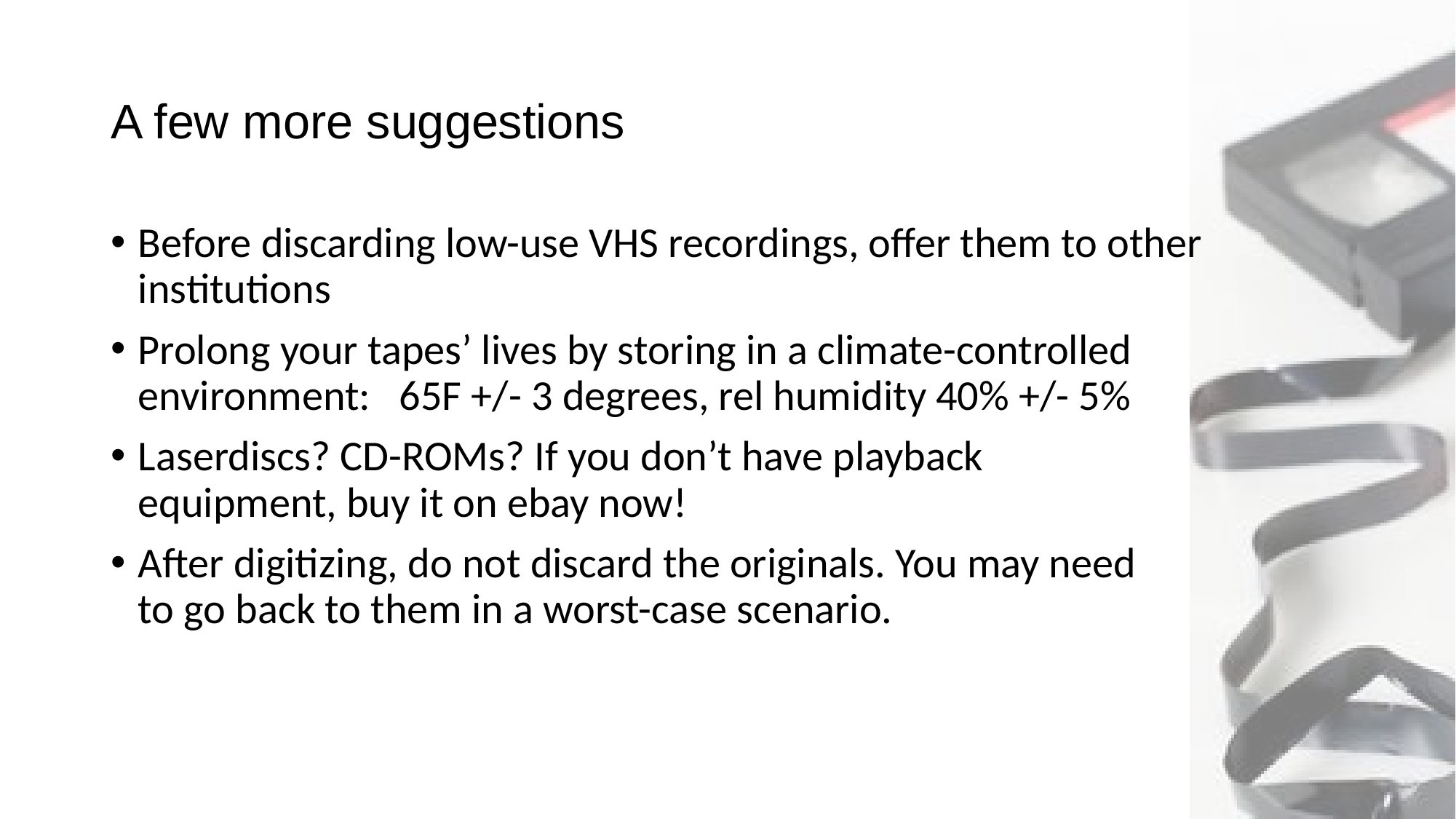

# A few more suggestions
Before discarding low-use VHS recordings, offer them to other institutions
Prolong your tapes’ lives by storing in a climate-controlled environment:   65F +/- 3 degrees, rel humidity 40% +/- 5%
Laserdiscs? CD-ROMs? If you don’t have playback
equipment, buy it on ebay now!
After digitizing, do not discard the originals. You may need
to go back to them in a worst-case scenario.